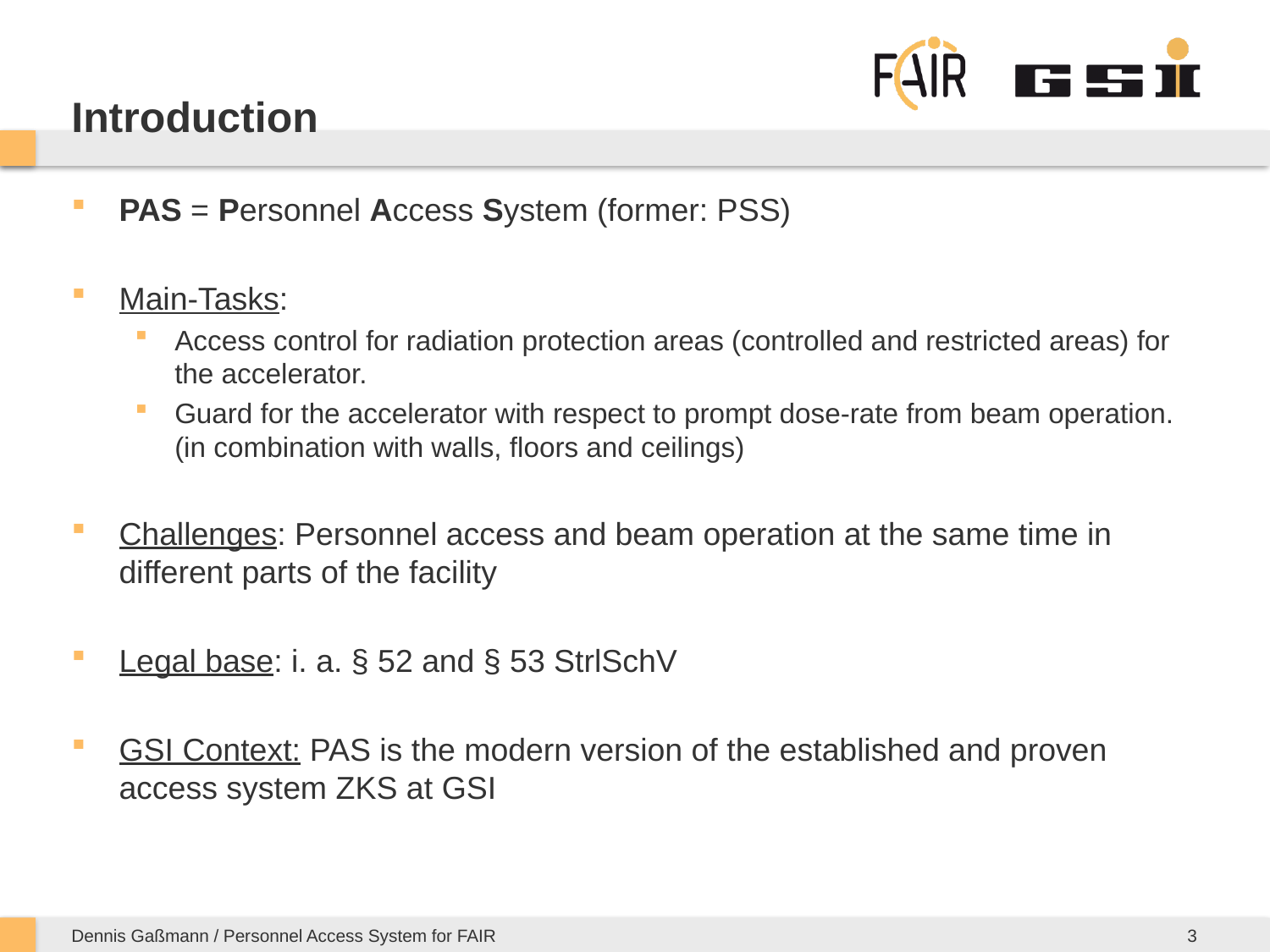

# Introduction
PAS = Personnel Access System (former: PSS)

Main-Tasks:
Access control for radiation protection areas (controlled and restricted areas) for the accelerator.
Guard for the accelerator with respect to prompt dose-rate from beam operation. (in combination with walls, floors and ceilings)

Challenges: Personnel access and beam operation at the same time in different parts of the facility

Legal base: i. a. § 52 and § 53 StrlSchV

GSI Context: PAS is the modern version of the established and proven access system ZKS at GSI
3
Dennis Gaßmann / Personnel Access System for FAIR